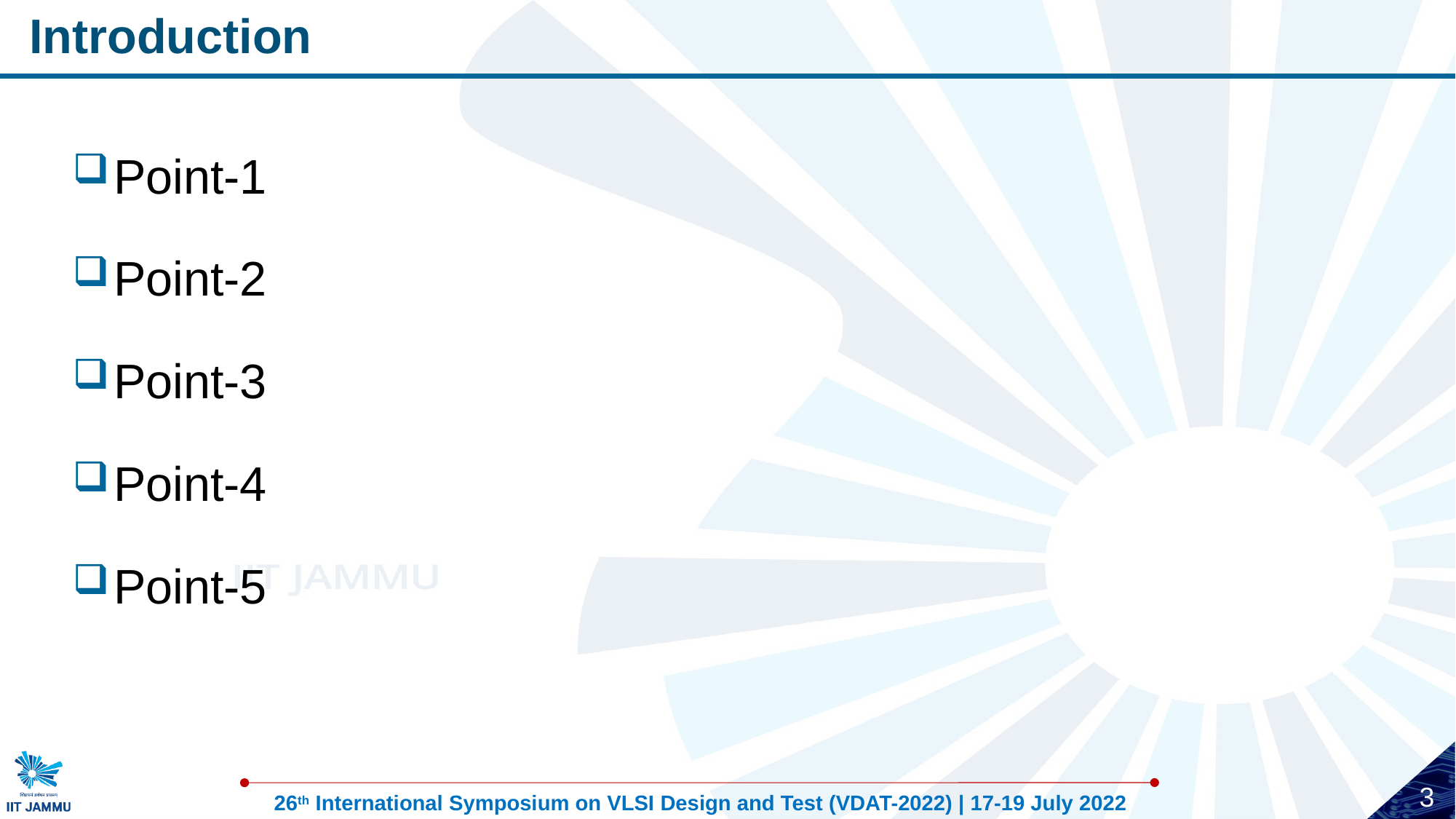

# Introduction
Point-1
Point-2
Point-3
Point-4
Point-5